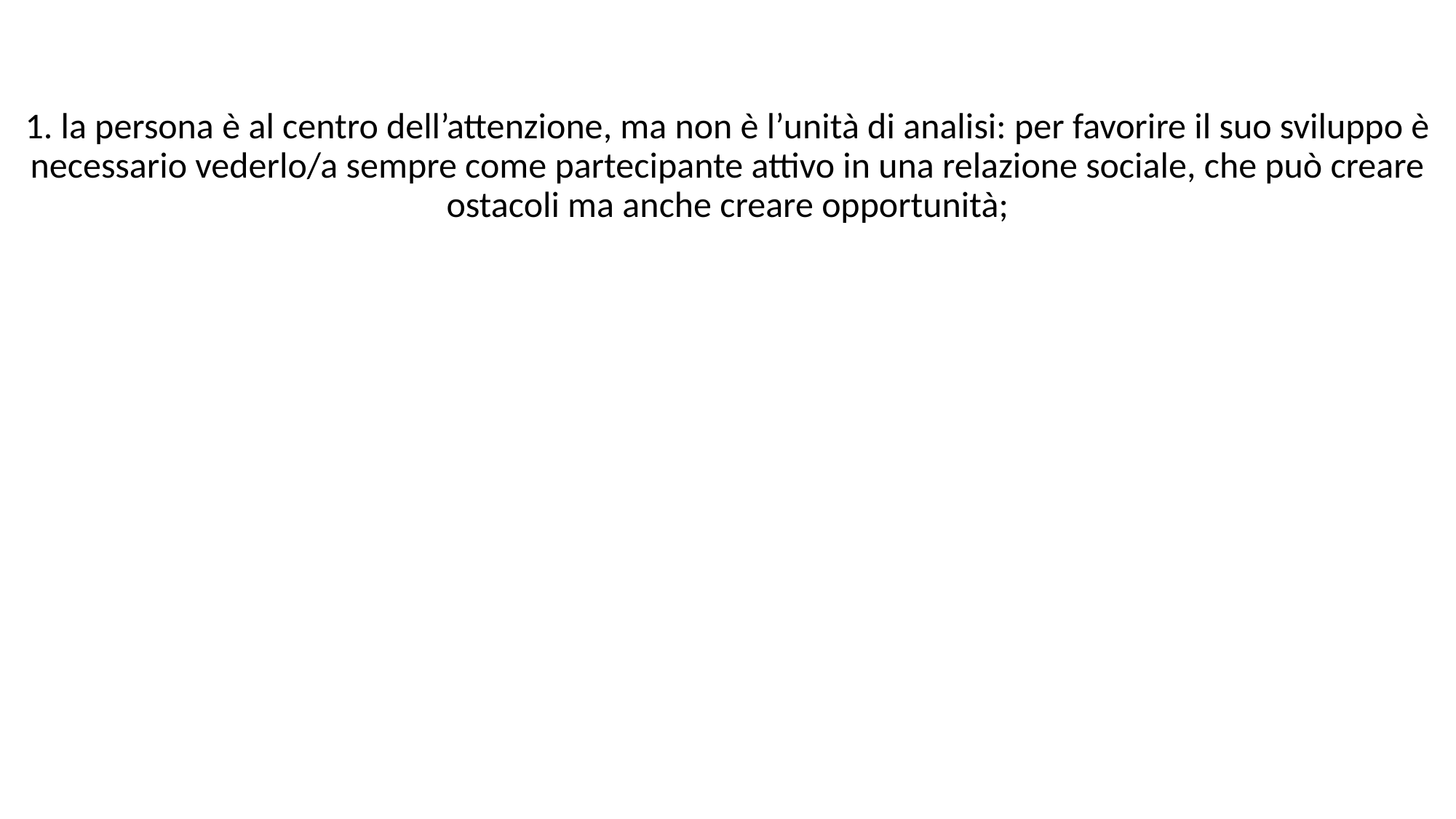

#
1. la persona è al centro dell’attenzione, ma non è l’unità di analisi: per favorire il suo sviluppo è necessario vederlo/a sempre come partecipante attivo in una relazione sociale, che può creare ostacoli ma anche creare opportunità;